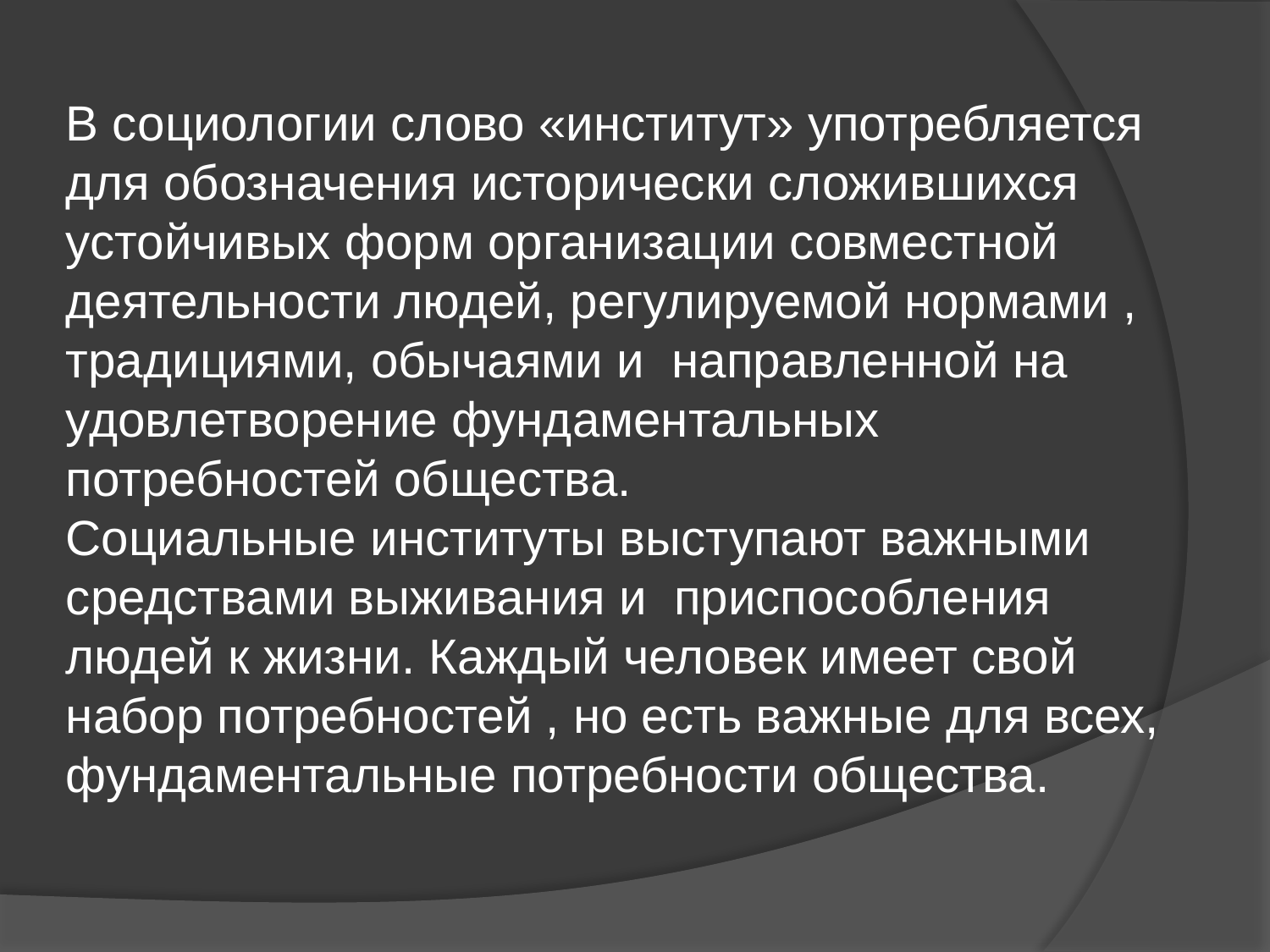

# В социологии слово «институт» употребляется для обозначения исторически сложившихся устойчивых форм организации совместной деятельности людей, регулируемой нормами , традициями, обычаями и  направленной на удовлетворение фундаментальных потребностей общества. Социальные институты выступают важными средствами выживания и  приспособления людей к жизни. Каждый человек имеет свой набор потребностей , но есть важные для всех, фундаментальные потребности общества.